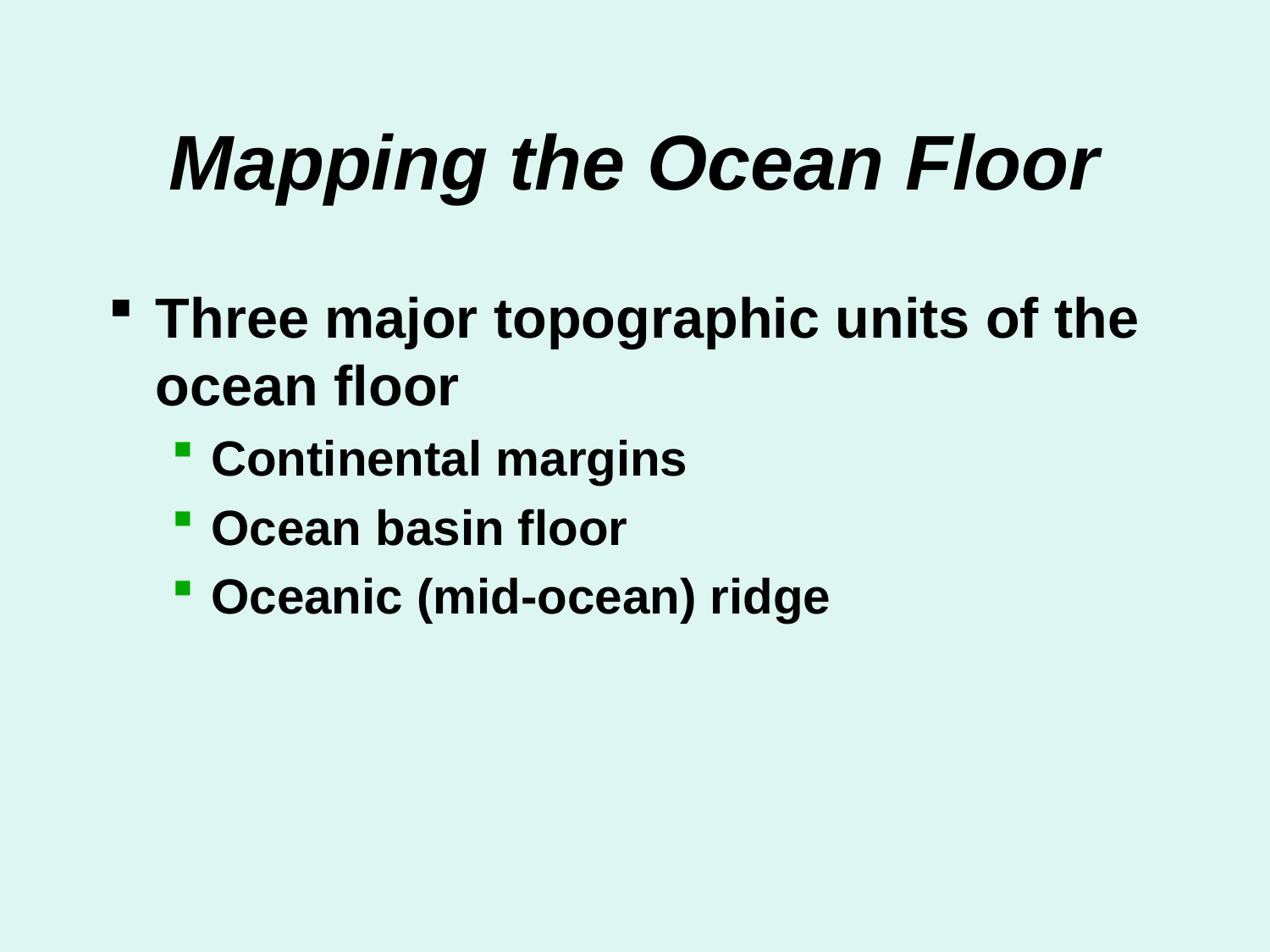

# Mapping the Ocean Floor
Three major topographic units of the ocean floor
Continental margins
Ocean basin floor
Oceanic (mid-ocean) ridge